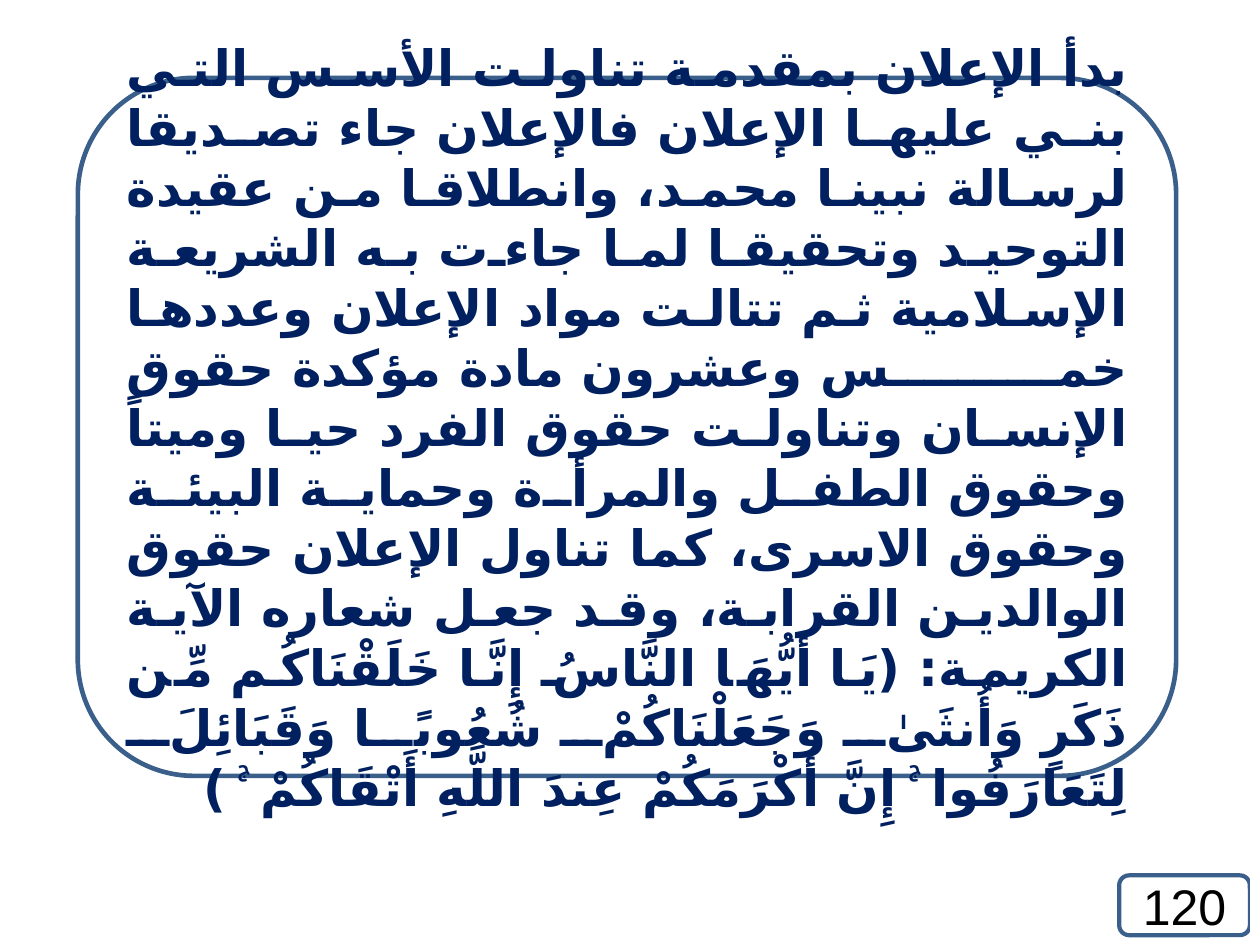

بدأ الإعلان بمقدمة تناولت الأسس التي بني عليها الإعلان فالإعلان جاء تصديقا لرسالة نبينا محمد، وانطلاقا من عقيدة التوحيد وتحقيقا لما جاءت به الشريعة الإسلامية ثم تتالت مواد الإعلان وعددها خمس وعشرون مادة مؤكدة حقوق الإنسان وتناولت حقوق الفرد حيا وميتاً وحقوق الطفل والمرأة وحماية البيئة وحقوق الاسرى، كما تناول الإعلان حقوق الوالدين القرابة، وقد جعل شعاره الآية الكريمة: (يَا أَيُّهَا النَّاسُ إِنَّا خَلَقْنَاكُم مِّن ذَكَرٍ وَأُنثَىٰ وَجَعَلْنَاكُمْ شُعُوبًا وَقَبَائِلَ لِتَعَارَفُوا ۚ إِنَّ أَكْرَمَكُمْ عِندَ اللَّهِ أَتْقَاكُمْ ۚ )
120